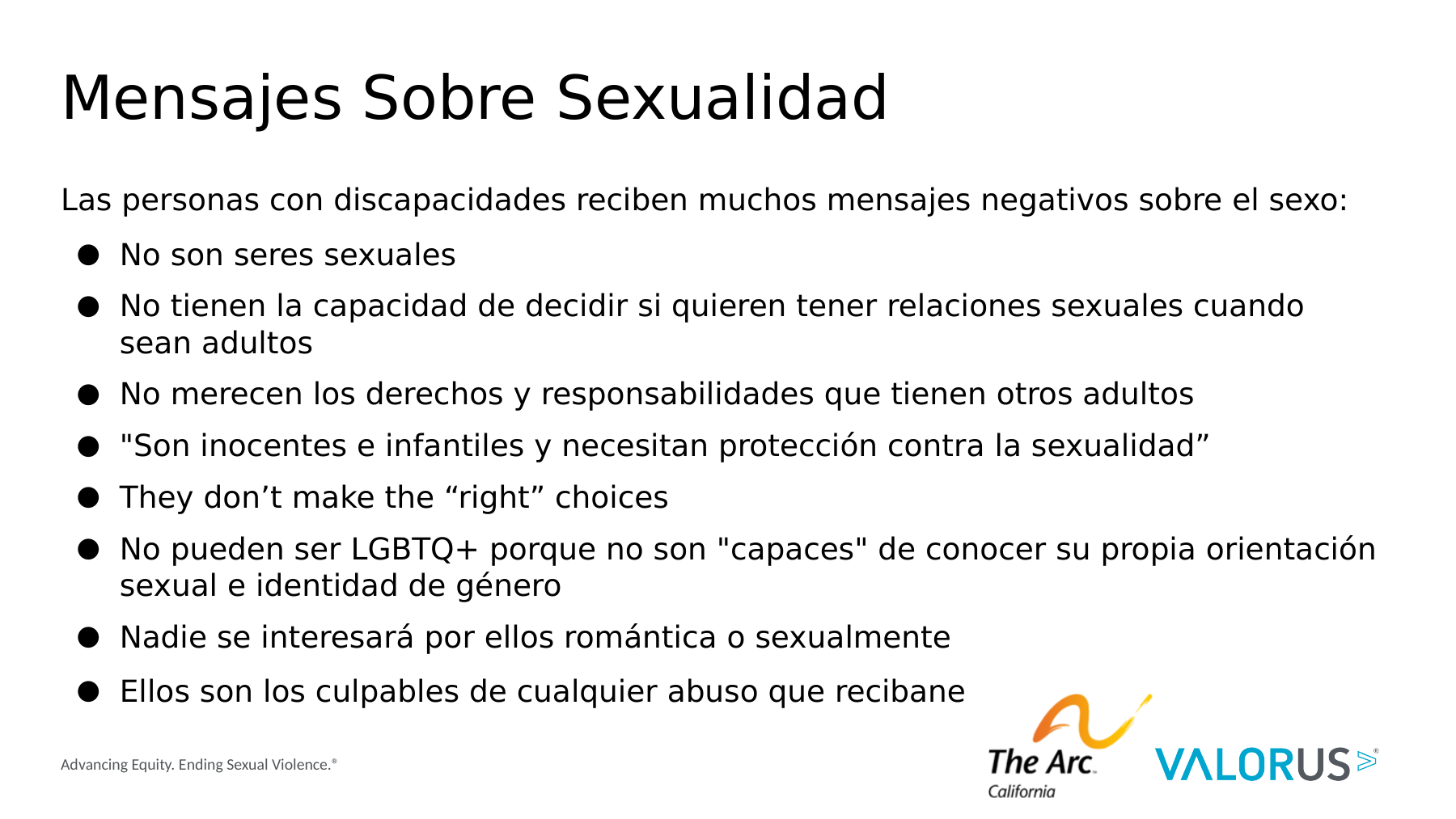

# Mensajes Sobre Sexualidad
Las personas con discapacidades reciben muchos mensajes negativos sobre el sexo:
No son seres sexuales
No tienen la capacidad de decidir si quieren tener relaciones sexuales cuando sean adultos
No merecen los derechos y responsabilidades que tienen otros adultos
"Son inocentes e infantiles y necesitan protección contra la sexualidad”
They don’t make the “right” choices
No pueden ser LGBTQ+ porque no son "capaces" de conocer su propia orientación sexual e identidad de género
Nadie se interesará por ellos romántica o sexualmente
Ellos son los culpables de cualquier abuso que recibane